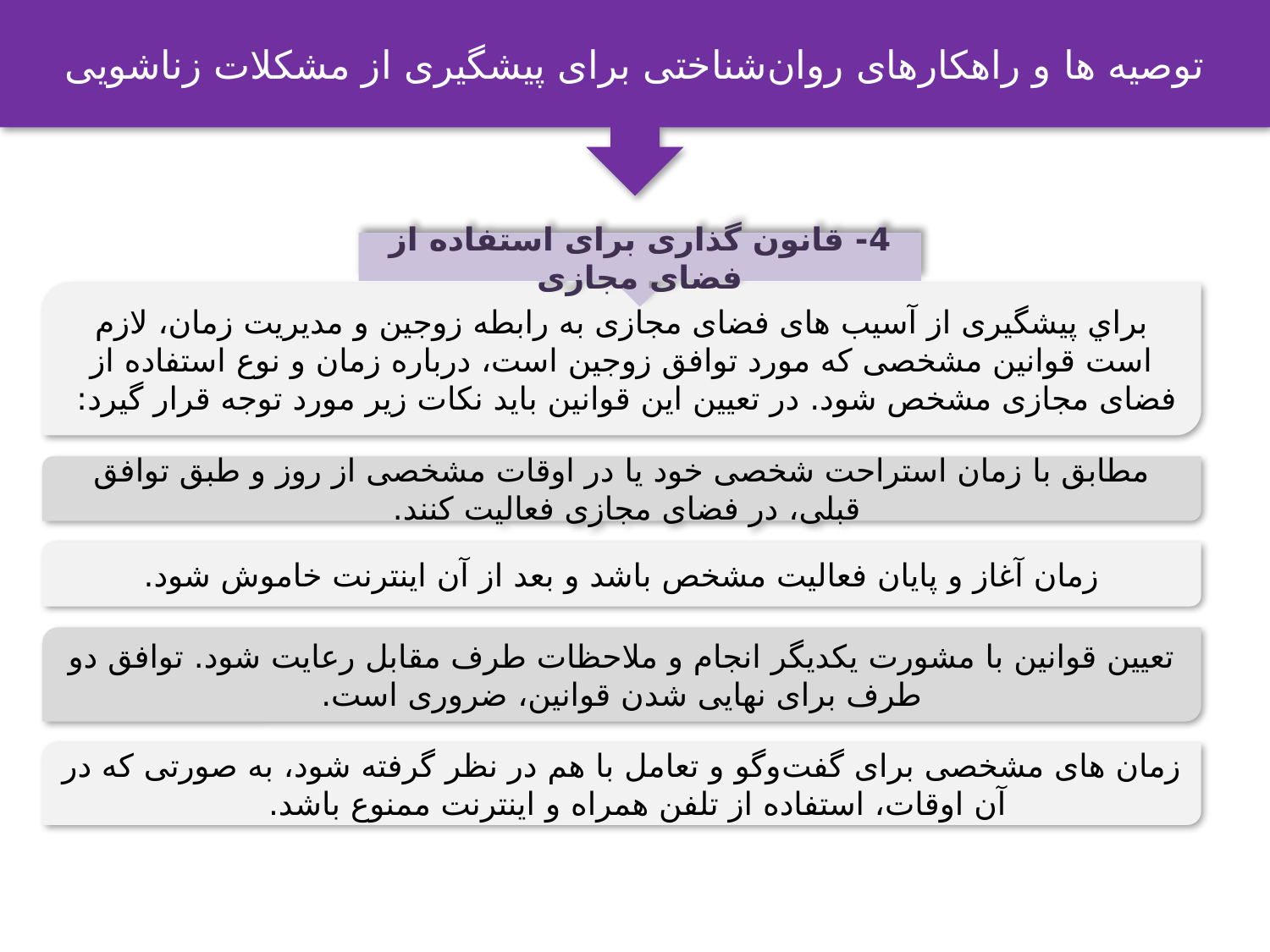

توصیه ها و راهکارهای روان‌شناختی برای پیشگیری از مشکلات زناشویی
4- قانون گذاری برای استفاده از فضای مجازی
براي پیشگیری از آسیب های فضای مجازی به رابطه زوجین و مدیریت زمان، لازم است قوانین مشخصی که مورد توافق زوجین است، درباره زمان و نوع استفاده از فضای مجازی مشخص شود. در تعیین این قوانین باید نکات زیر مورد توجه قرار گیرد:
مطابق با زمان استراحت شخصی خود یا در اوقات مشخصی از روز و طبق توافق قبلی، در فضای مجازی فعالیت كنند.
	زمان آغاز و پایان فعالیت مشخص باشد و بعد از آن اینترنت خاموش شود.
تعیین قوانین با مشورت یکدیگر انجام و ملاحظات طرف مقابل رعایت شود. توافق دو طرف برای نهایی شدن قوانین، ضروری است.
زمان های مشخصی برای گفت‌وگو و تعامل با هم در نظر گرفته شود، به صورتی که در آن اوقات، استفاده از تلفن همراه و اینترنت ممنوع باشد.